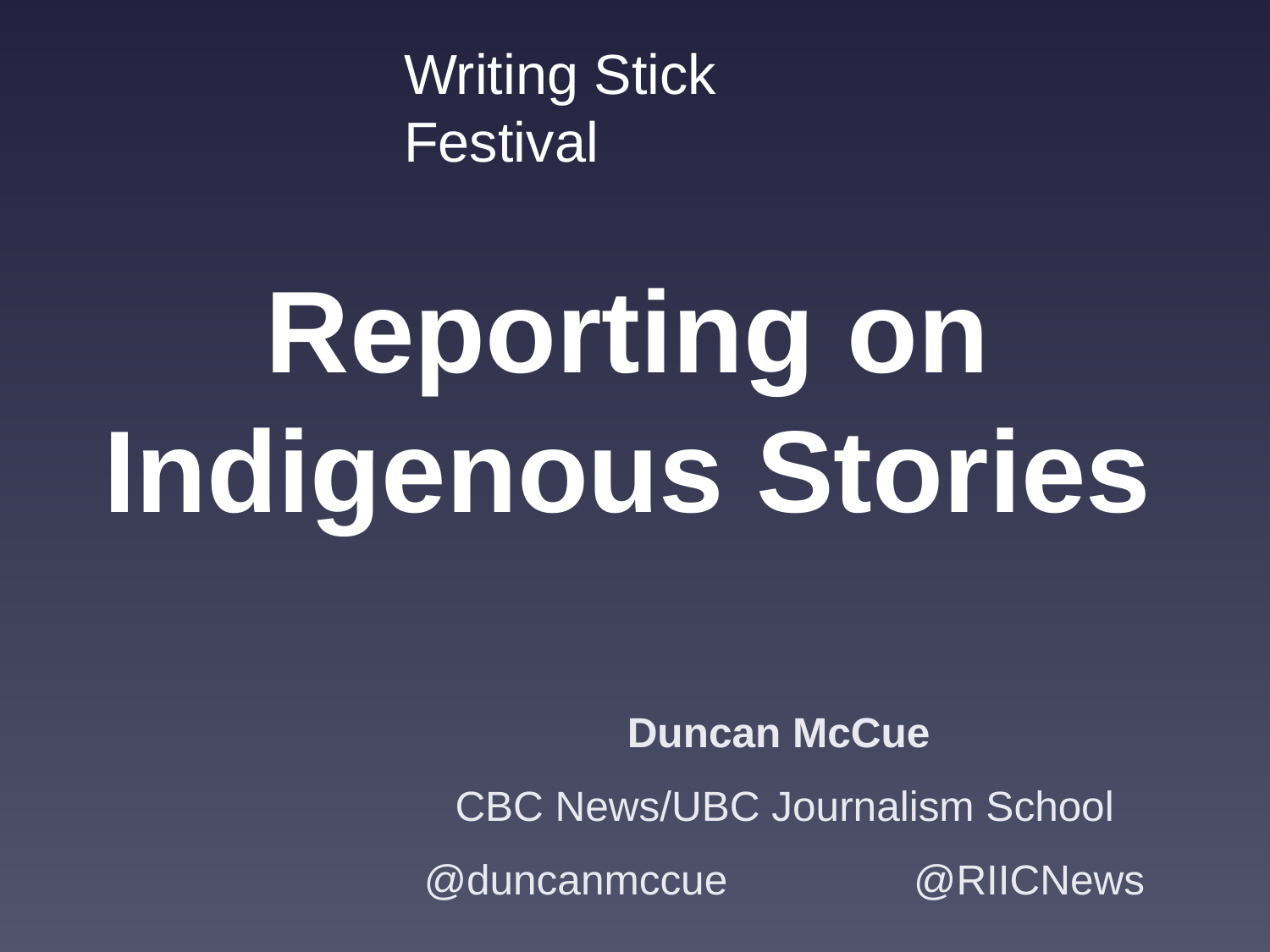

Writing Stick Festival
# Reporting on Indigenous Stories
Duncan McCue
CBC News/UBC Journalism School
@duncanmccue                @RIICNews